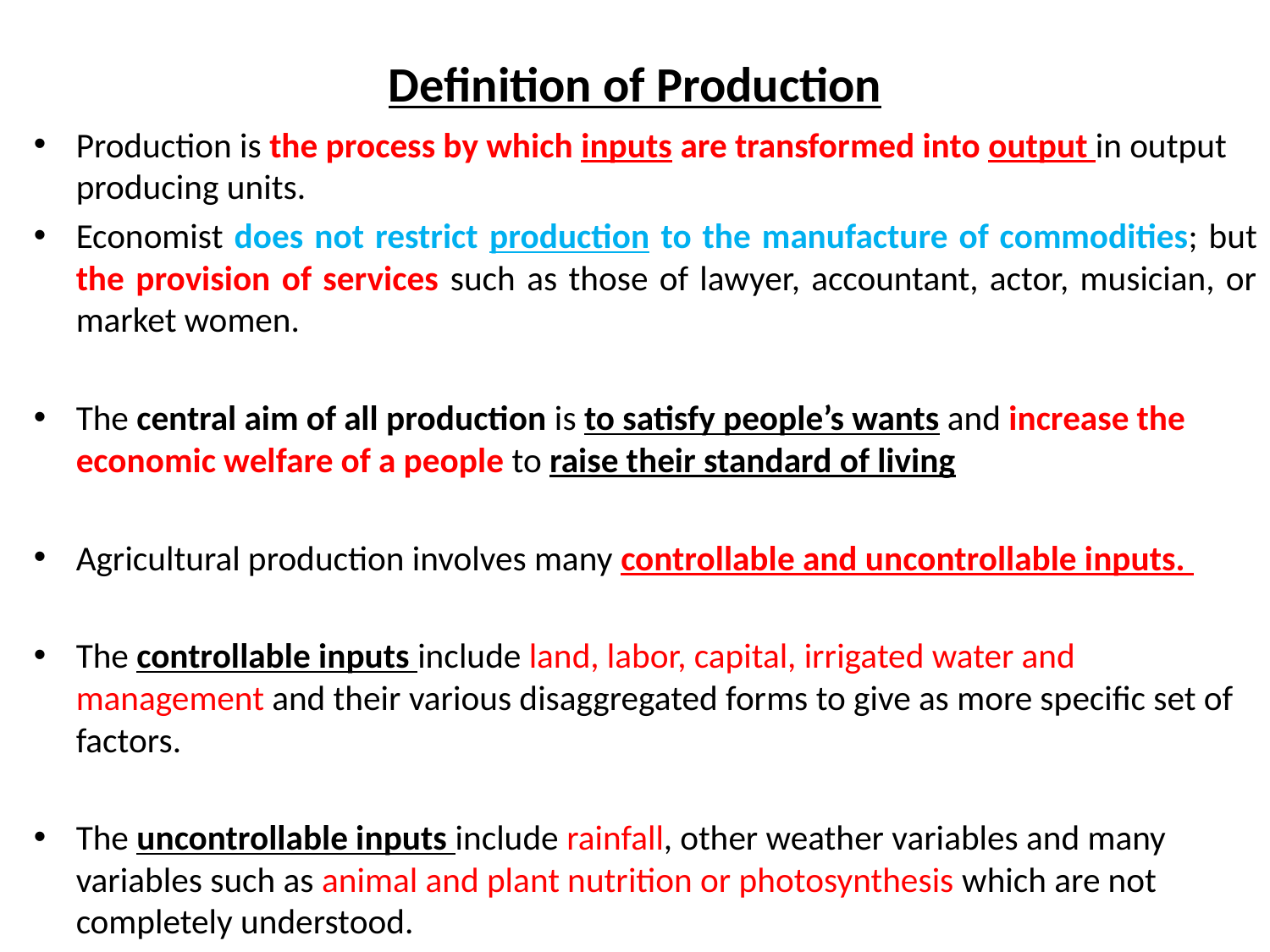

# Definition of Production
Production is the process by which inputs are transformed into output in output producing units.
Economist does not restrict production to the manufacture of commodities; but the provision of services such as those of lawyer, accountant, actor, musician, or market women.

The central aim of all production is to satisfy people’s wants and increase the economic welfare of a people to raise their standard of living

Agricultural production involves many controllable and uncontrollable inputs.

The controllable inputs include land, labor, capital, irrigated water and management and their various disaggregated forms to give as more specific set of factors.

The uncontrollable inputs include rainfall, other weather variables and many variables such as animal and plant nutrition or photosynthesis which are not completely understood.